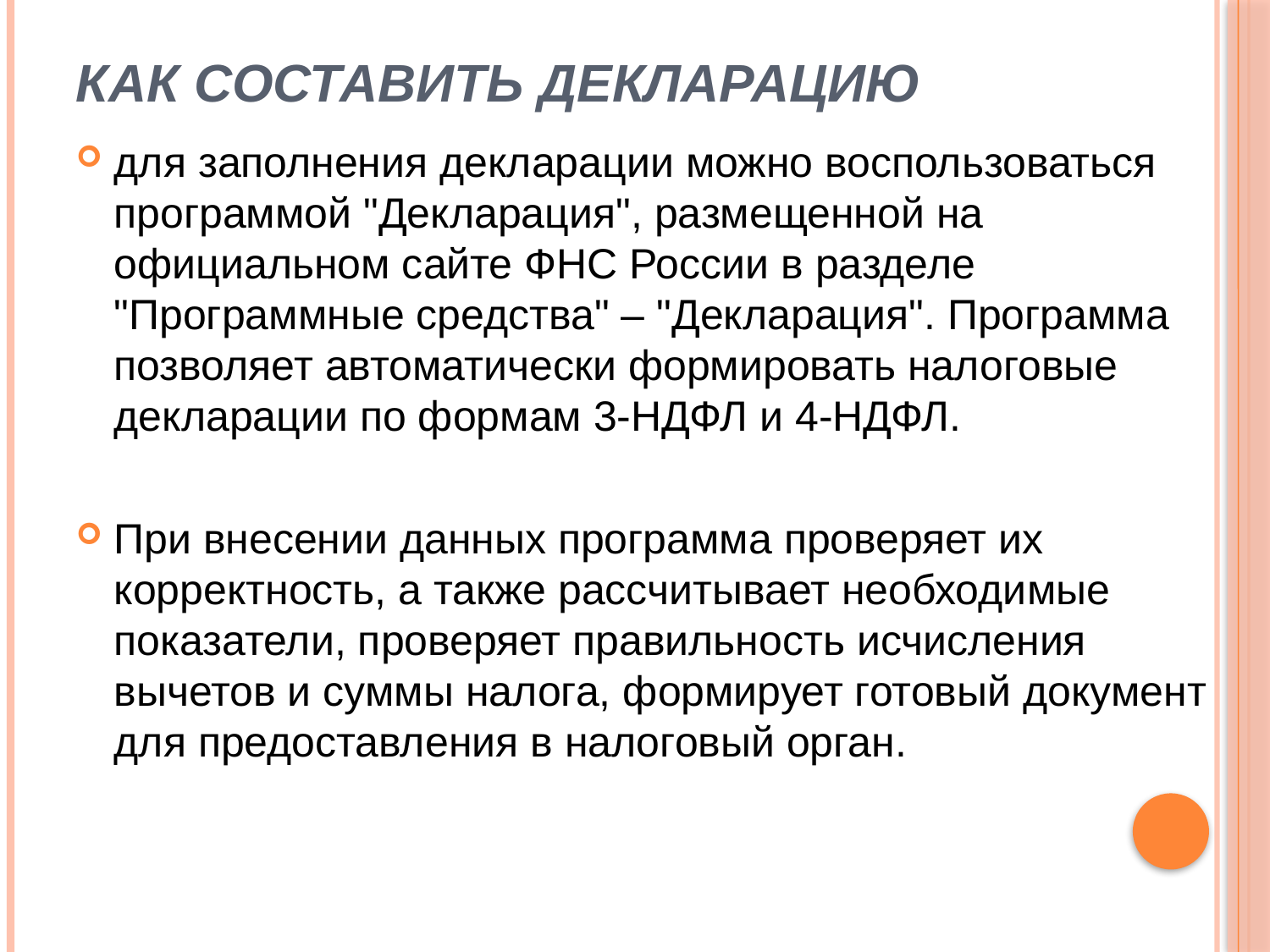

# Как составить декларацию
для заполнения декларации можно воспользоваться программой "Декларация", размещенной на официальном сайте ФНС России в разделе "Программные средства" – "Декларация". Программа позволяет автоматически формировать налоговые декларации по формам 3-НДФЛ и 4-НДФЛ.

При внесении данных программа проверяет их корректность, а также рассчитывает необходимые показатели, проверяет правильность исчисления вычетов и суммы налога, формирует готовый документ для предоставления в налоговый орган.